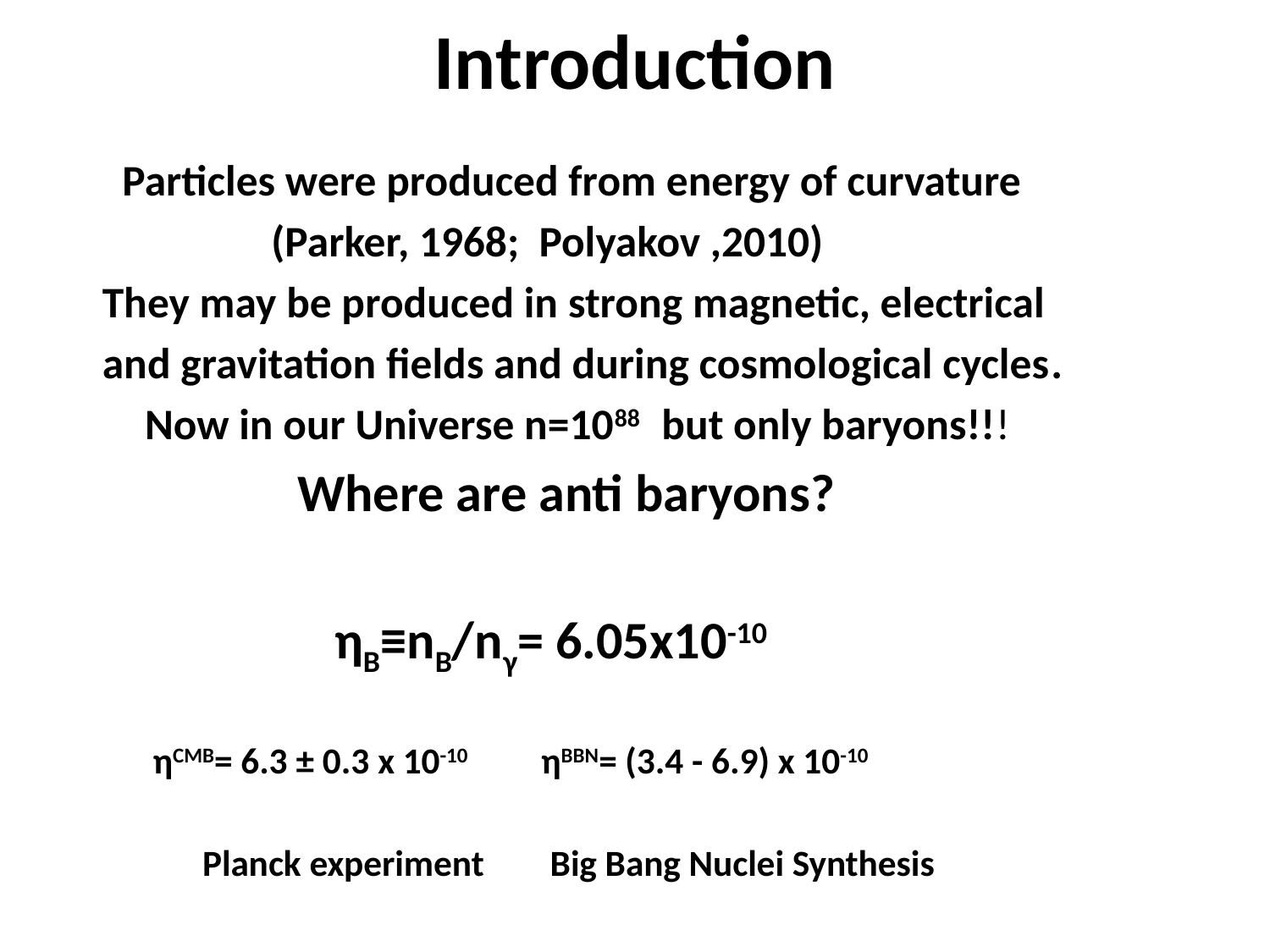

# Introduction
           Particles were produced from energy of curvature
                          (Parker, 1968;  Polyakov ,2010)
         They may be produced in strong magnetic, electrical
         and gravitation fields and during cosmological cycles.
            Now in our Universe n=1088   but only baryons!!!
                        Where are anti baryons?

                                       ηВ≡nB/nγ= 6.05x10-10

                 ηCMB= 6.3 ± 0.3 x 10-10               ηBBN= (3.4 - 6.9) x 10-10

                       Planck experiment        Big Bang Nuclei Synthesis